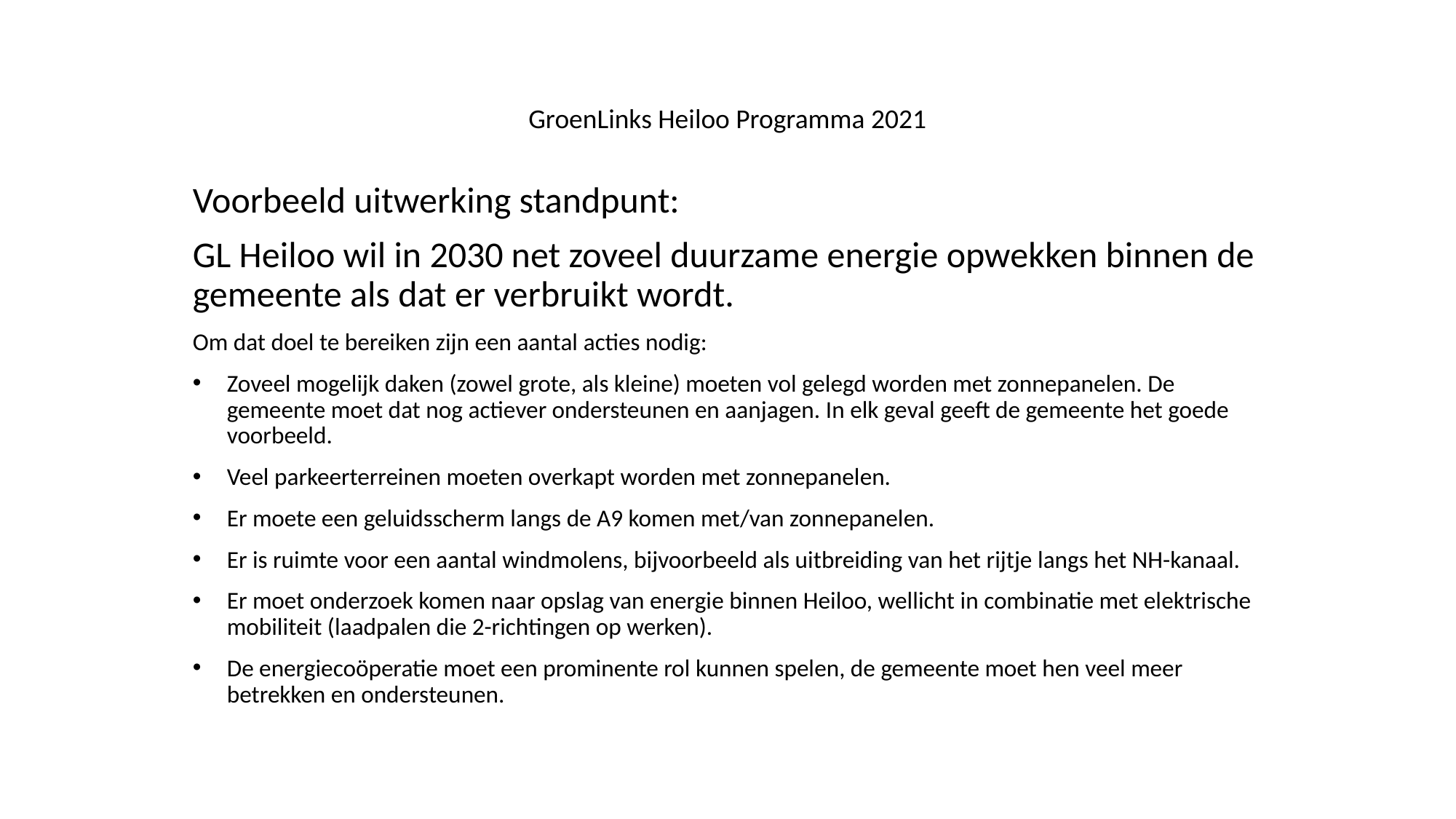

# GroenLinks Heiloo Programma 2021
Voorbeeld uitwerking standpunt:
GL Heiloo wil in 2030 net zoveel duurzame energie opwekken binnen de gemeente als dat er verbruikt wordt.
Om dat doel te bereiken zijn een aantal acties nodig:
Zoveel mogelijk daken (zowel grote, als kleine) moeten vol gelegd worden met zonnepanelen. De gemeente moet dat nog actiever ondersteunen en aanjagen. In elk geval geeft de gemeente het goede voorbeeld.
Veel parkeerterreinen moeten overkapt worden met zonnepanelen.
Er moete een geluidsscherm langs de A9 komen met/van zonnepanelen.
Er is ruimte voor een aantal windmolens, bijvoorbeeld als uitbreiding van het rijtje langs het NH-kanaal.
Er moet onderzoek komen naar opslag van energie binnen Heiloo, wellicht in combinatie met elektrische mobiliteit (laadpalen die 2-richtingen op werken).
De energiecoöperatie moet een prominente rol kunnen spelen, de gemeente moet hen veel meer betrekken en ondersteunen.